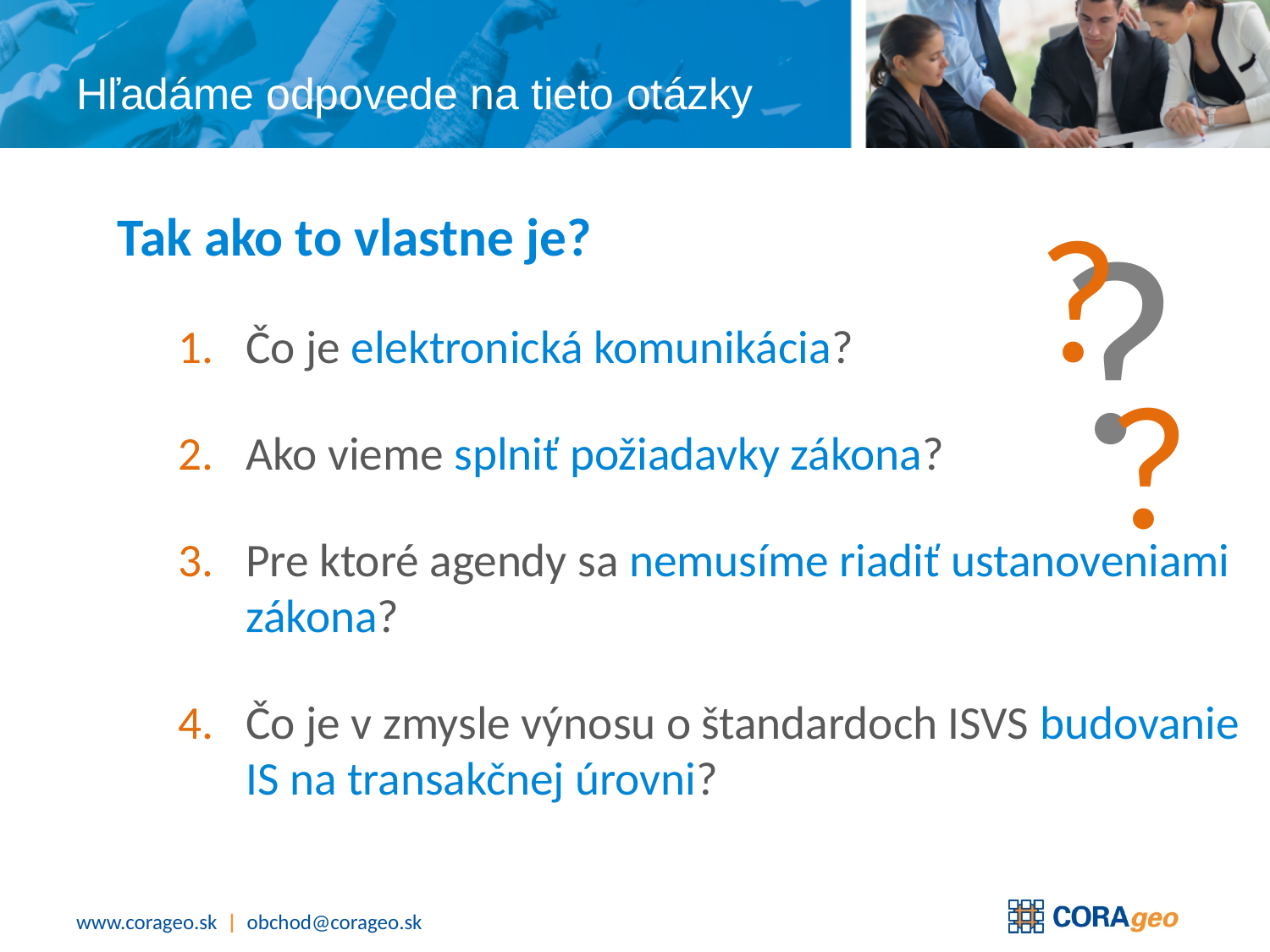

# Hľadáme odpovede na tieto otázky
?
?
Tak ako to vlastne je?
Čo je elektronická komunikácia?
Ako vieme splniť požiadavky zákona?
Pre ktoré agendy sa nemusíme riadiť ustanoveniami zákona?
Čo je v zmysle výnosu o štandardoch ISVS budovanie IS na transakčnej úrovni?

?
www.corageo.sk  |  obchod@corageo.sk